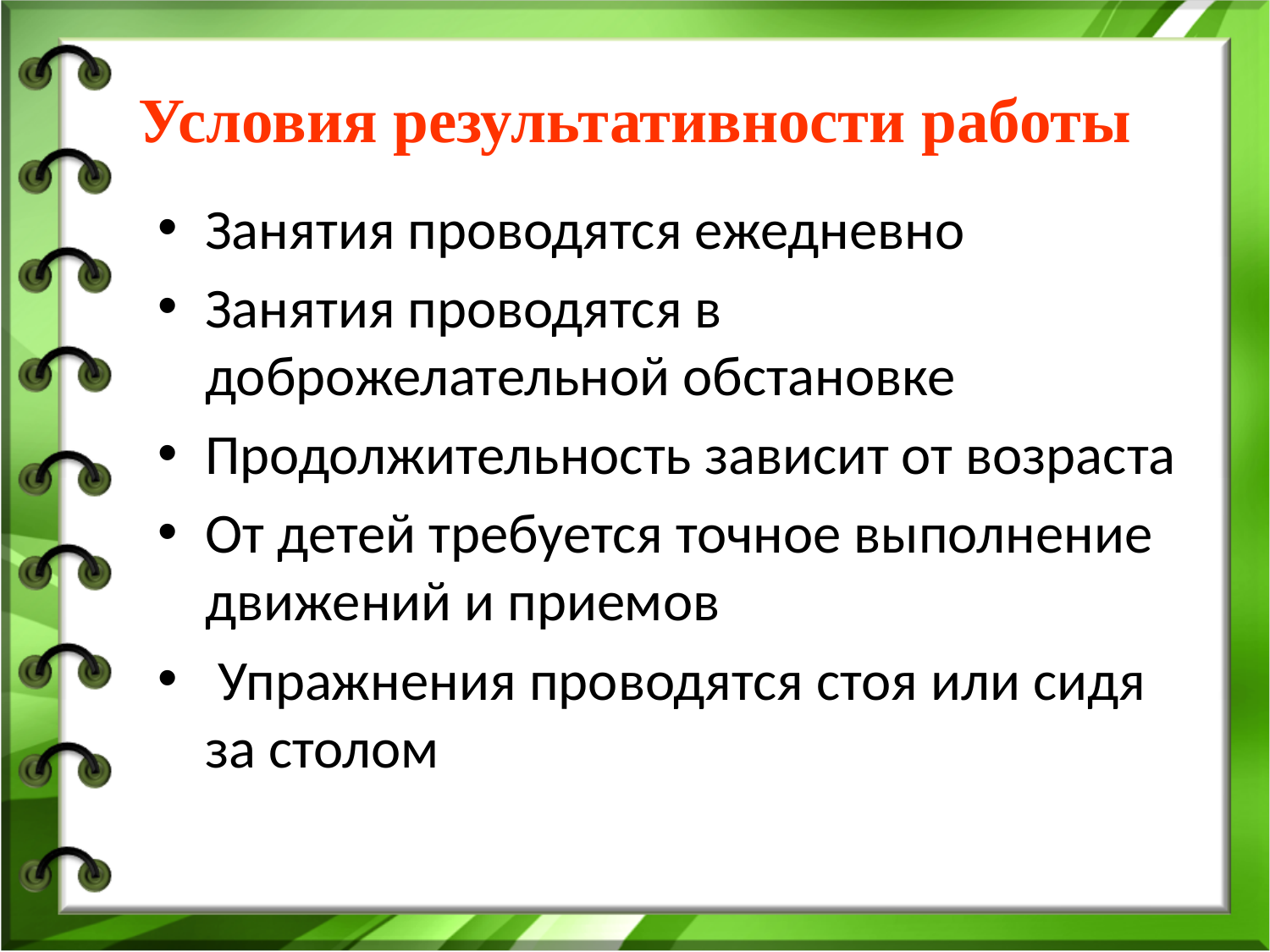

# Условия результативности работы
Занятия проводятся ежедневно
Занятия проводятся в доброжелательной обстановке
Продолжительность зависит от возраста
От детей требуется точное выполнение движений и приемов
 Упражнения проводятся стоя или сидя за столом